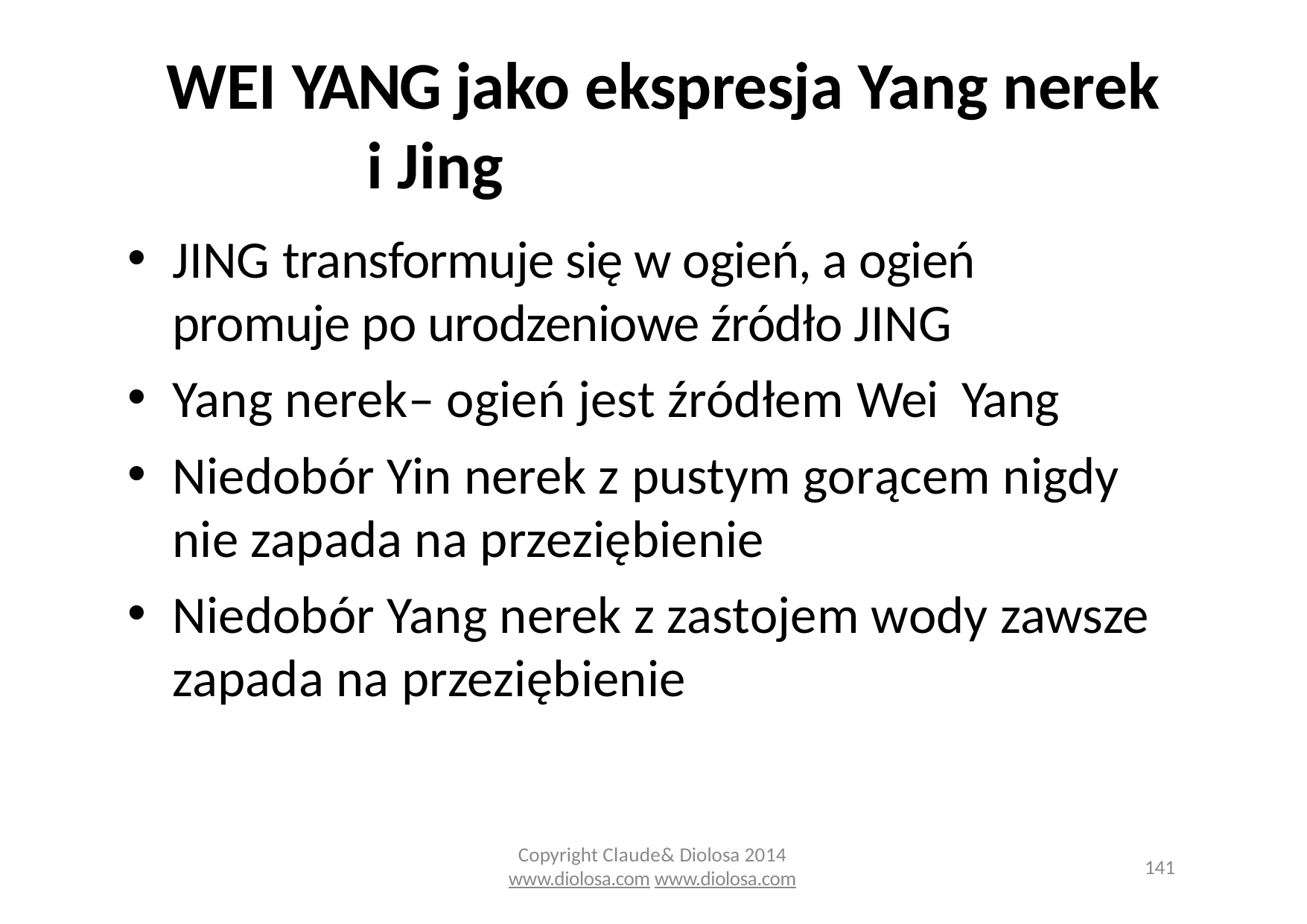

# WEI YANG jako ekspresja Yang nerek i Jing
JING transformuje się w ogień, a ogień promuje po urodzeniowe źródło JING
Yang nerek– ogień jest źródłem Wei  Yang
Niedobór Yin nerek z pustym gorącem nigdy nie zapada na przeziębienie
Niedobór Yang nerek z zastojem wody zawsze zapada na przeziębienie
Copyright Claude& Diolosa 2014
www.diolosa.com www.diolosa.com
141